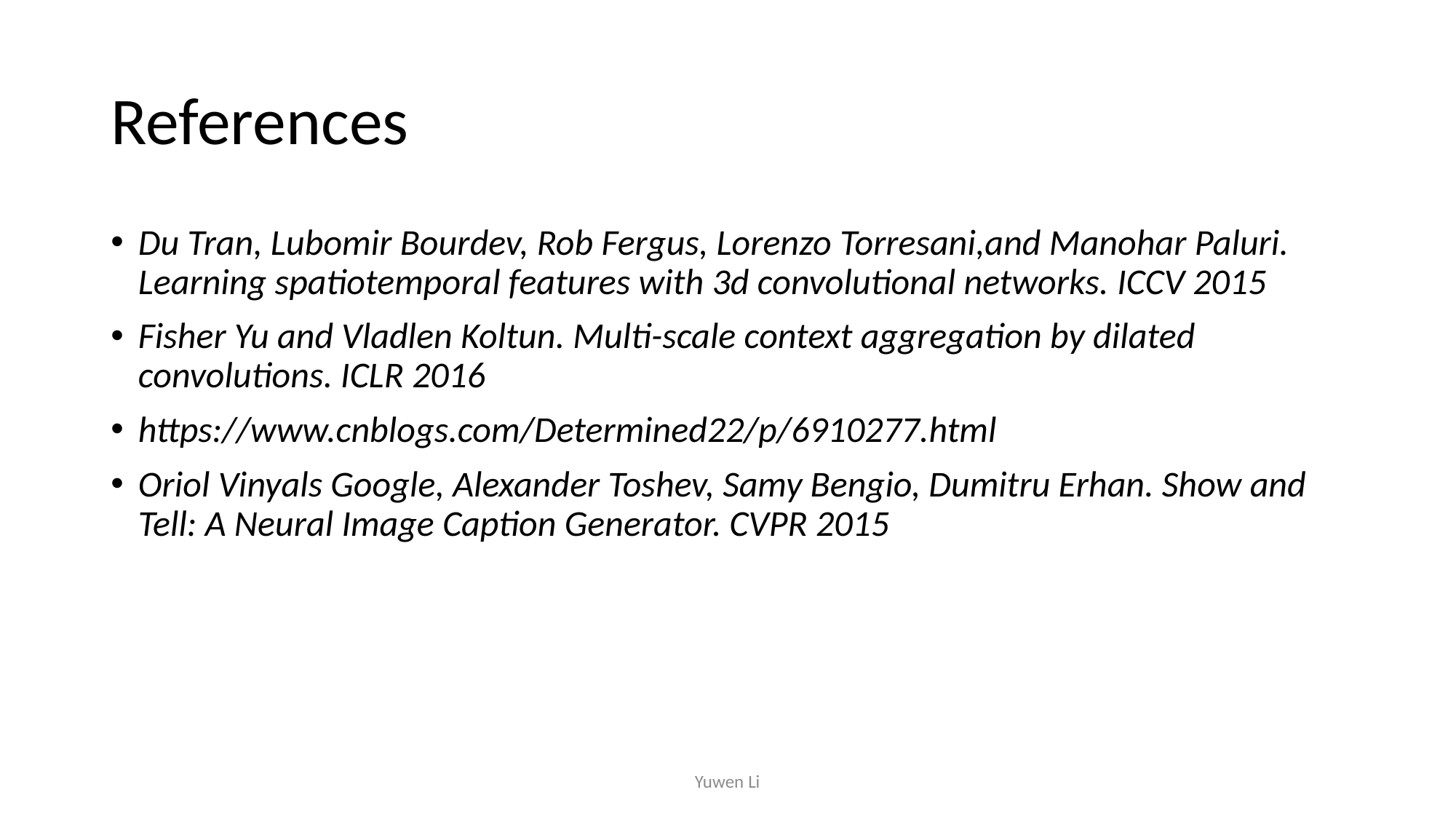

# References
Du Tran, Lubomir Bourdev, Rob Fergus, Lorenzo Torresani,and Manohar Paluri. Learning spatiotemporal features with 3d convolutional networks. ICCV 2015
Fisher Yu and Vladlen Koltun. Multi-scale context aggregation by dilated convolutions. ICLR 2016
https://www.cnblogs.com/Determined22/p/6910277.html
Oriol Vinyals Google, Alexander Toshev, Samy Bengio, Dumitru Erhan. Show and Tell: A Neural Image Caption Generator. CVPR 2015

Yuwen Li
18